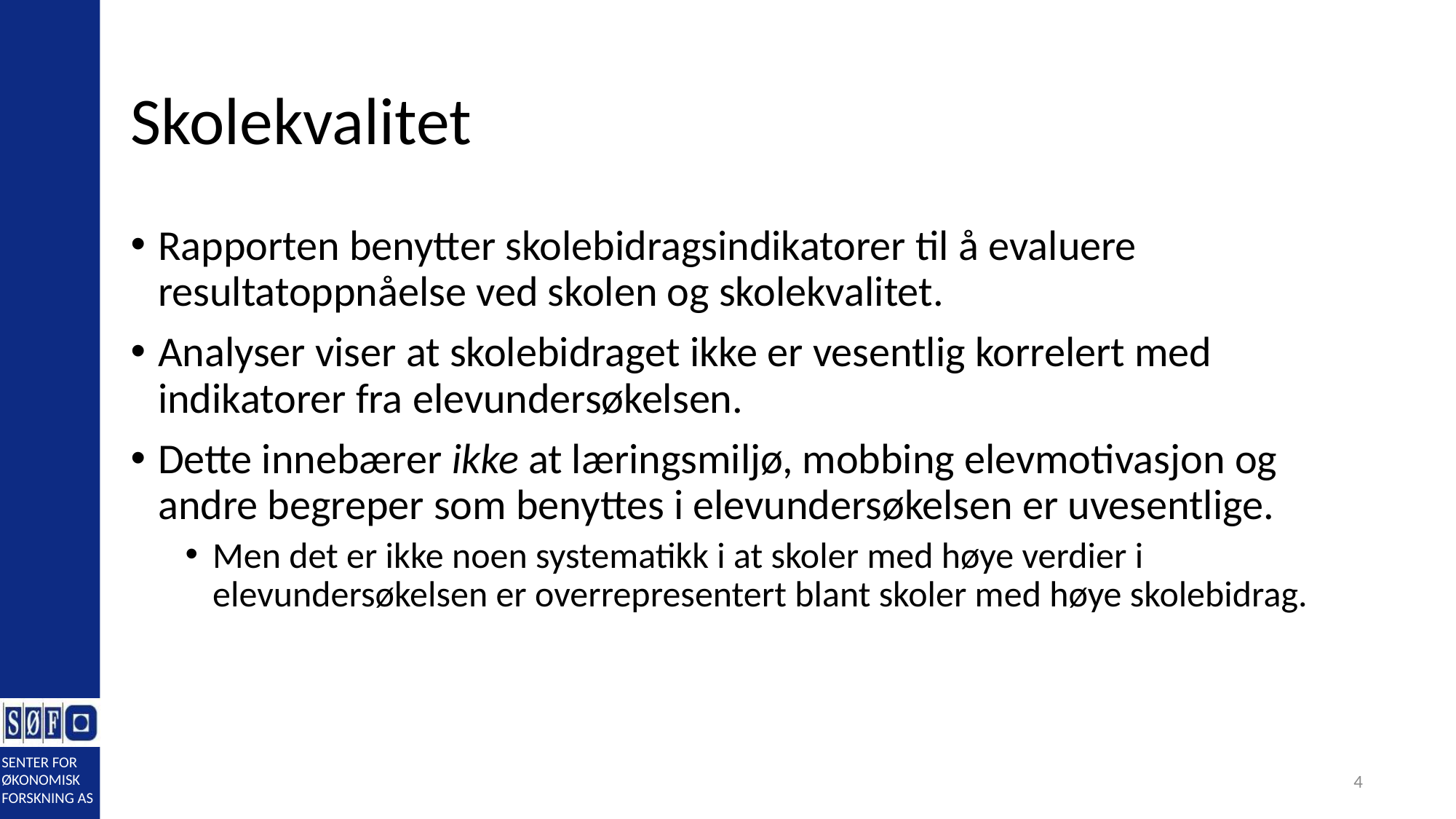

# Skolekvalitet
Rapporten benytter skolebidragsindikatorer til å evaluere resultatoppnåelse ved skolen og skolekvalitet.
Analyser viser at skolebidraget ikke er vesentlig korrelert med indikatorer fra elevundersøkelsen.
Dette innebærer ikke at læringsmiljø, mobbing elevmotivasjon og andre begreper som benyttes i elevundersøkelsen er uvesentlige.
Men det er ikke noen systematikk i at skoler med høye verdier i elevundersøkelsen er overrepresentert blant skoler med høye skolebidrag.
4